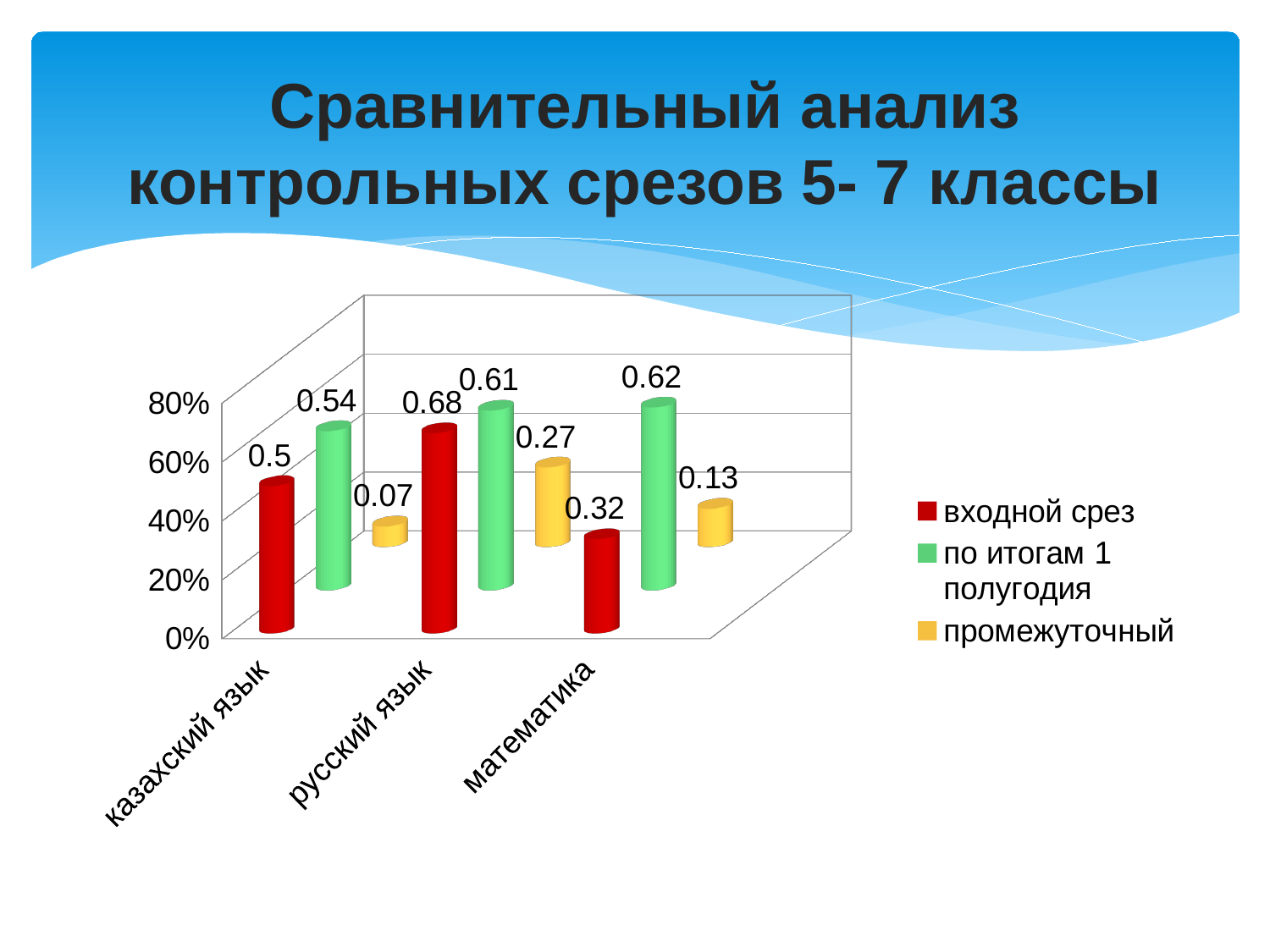

# Сравнительный анализ контрольных срезов 5- 7 классы

[unsupported chart]